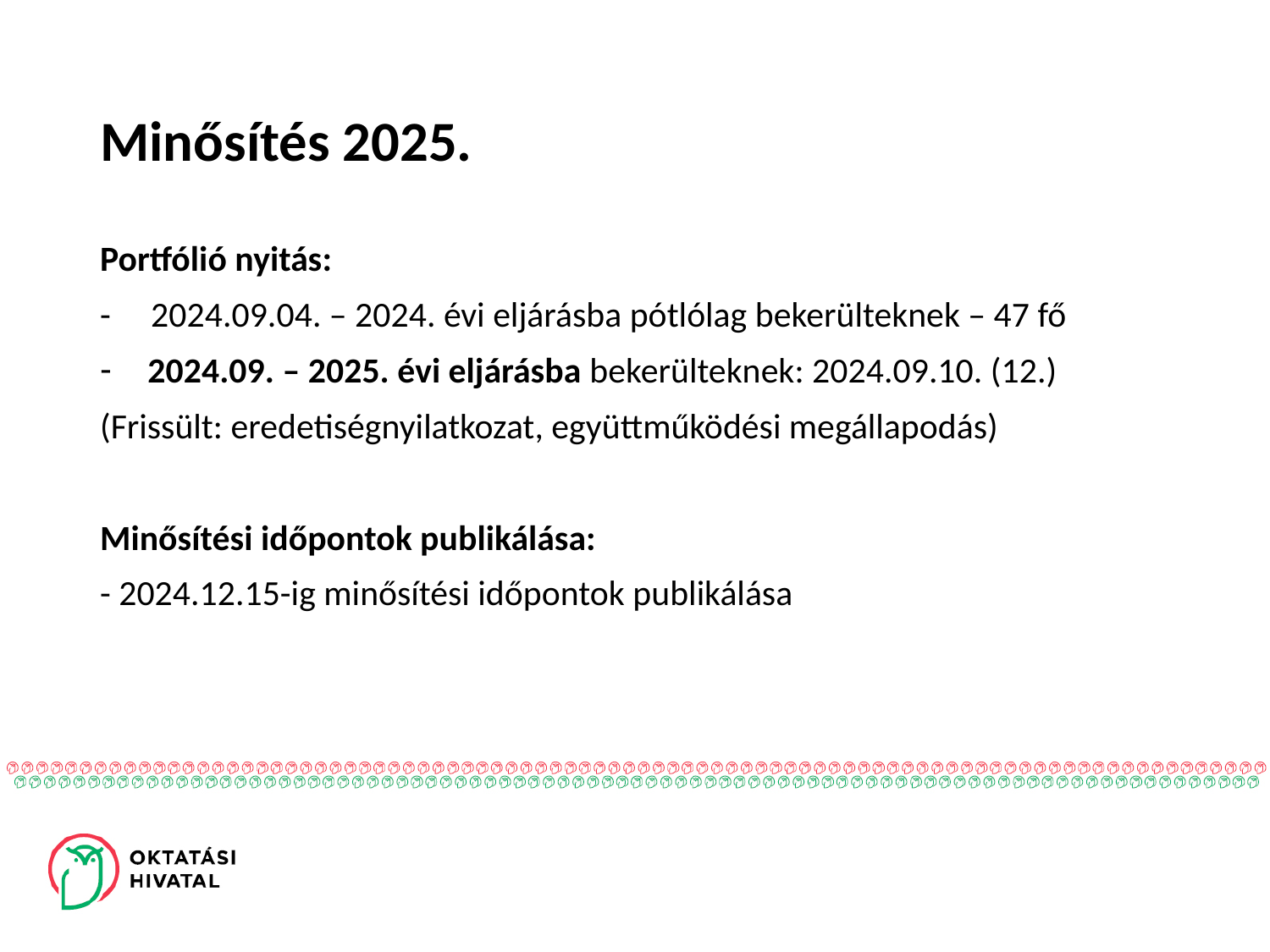

# Minősítés 2025.
Portfólió nyitás:
-     2024.09.04. – 2024. évi eljárásba pótlólag bekerülteknek – 47 fő
2024.09. – 2025. évi eljárásba bekerülteknek: 2024.09.10. (12.)
(Frissült: eredetiségnyilatkozat, együttműködési megállapodás)

Minősítési időpontok publikálása:
- 2024.12.15-ig minősítési időpontok publikálása